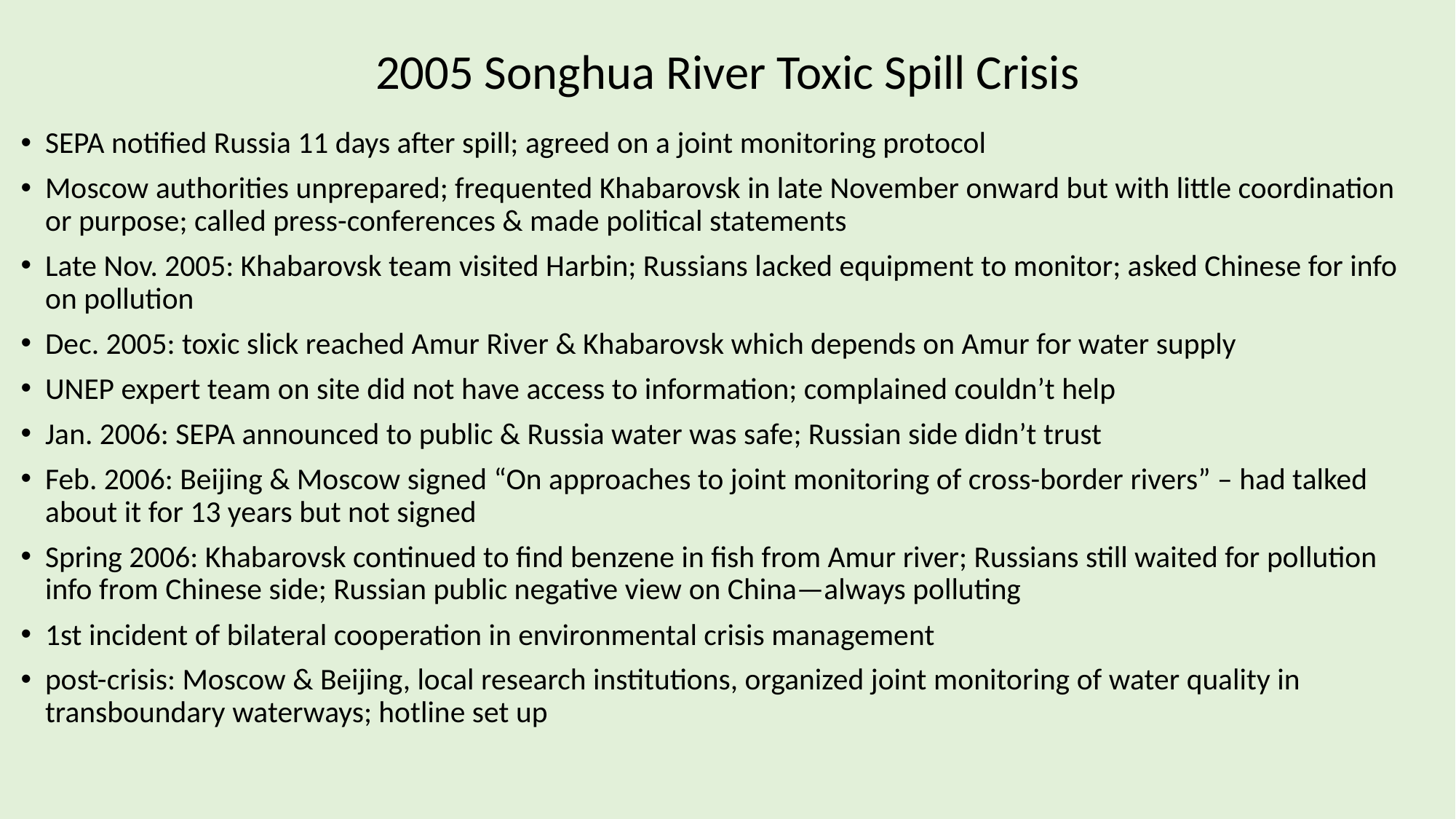

# 2005 Songhua River Toxic Spill Crisis
SEPA notified Russia 11 days after spill; agreed on a joint monitoring protocol
Moscow authorities unprepared; frequented Khabarovsk in late November onward but with little coordination or purpose; called press-conferences & made political statements
Late Nov. 2005: Khabarovsk team visited Harbin; Russians lacked equipment to monitor; asked Chinese for info on pollution
Dec. 2005: toxic slick reached Amur River & Khabarovsk which depends on Amur for water supply
UNEP expert team on site did not have access to information; complained couldn’t help
Jan. 2006: SEPA announced to public & Russia water was safe; Russian side didn’t trust
Feb. 2006: Beijing & Moscow signed “On approaches to joint monitoring of cross-border rivers” – had talked about it for 13 years but not signed
Spring 2006: Khabarovsk continued to find benzene in fish from Amur river; Russians still waited for pollution info from Chinese side; Russian public negative view on China—always polluting
1st incident of bilateral cooperation in environmental crisis management
post-crisis: Moscow & Beijing, local research institutions, organized joint monitoring of water quality in transboundary waterways; hotline set up